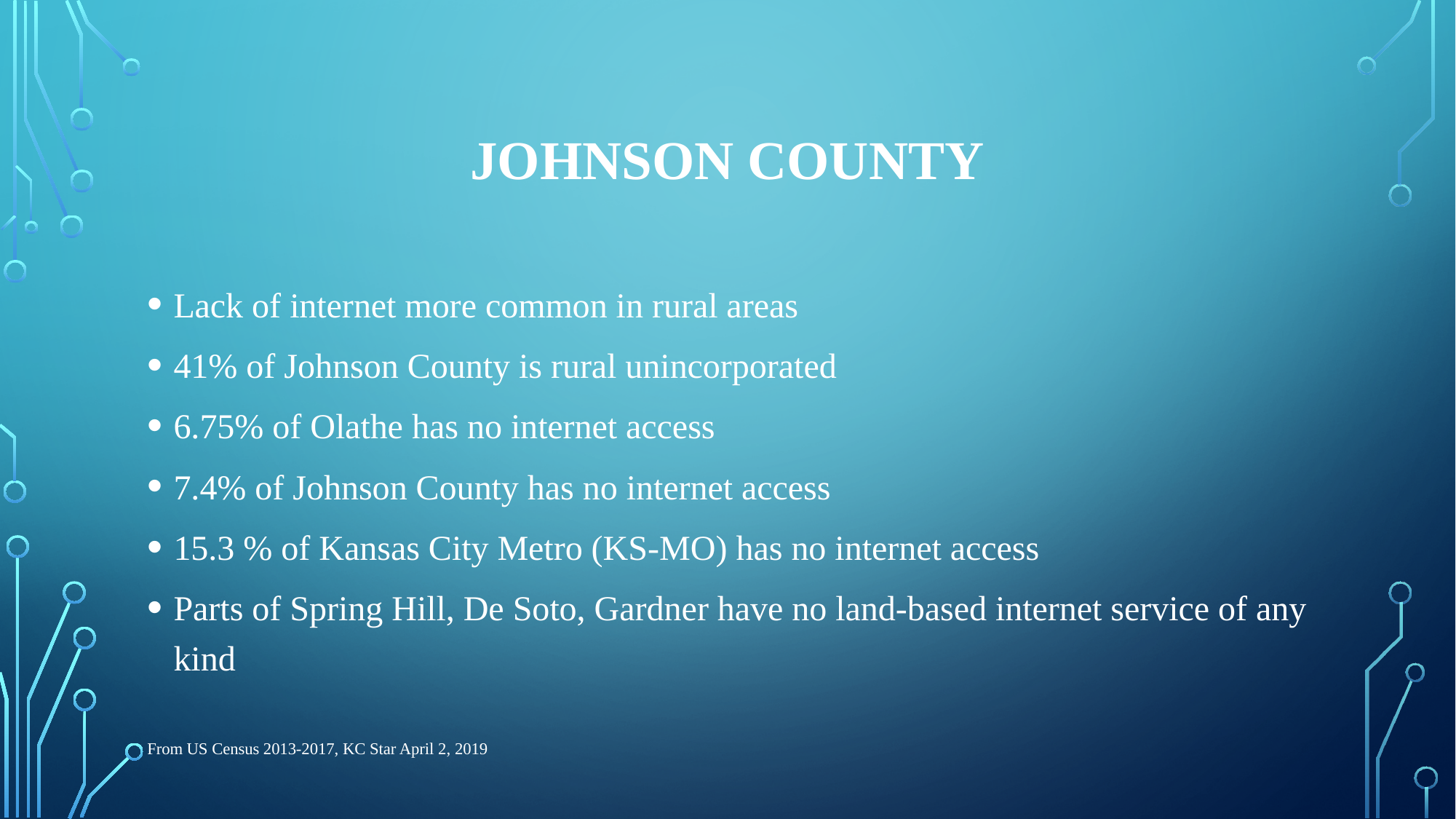

# Johnson County
Lack of internet more common in rural areas
41% of Johnson County is rural unincorporated
6.75% of Olathe has no internet access
7.4% of Johnson County has no internet access
15.3 % of Kansas City Metro (KS-MO) has no internet access
Parts of Spring Hill, De Soto, Gardner have no land-based internet service of any kind

From US Census 2013-2017, KC Star April 2, 2019